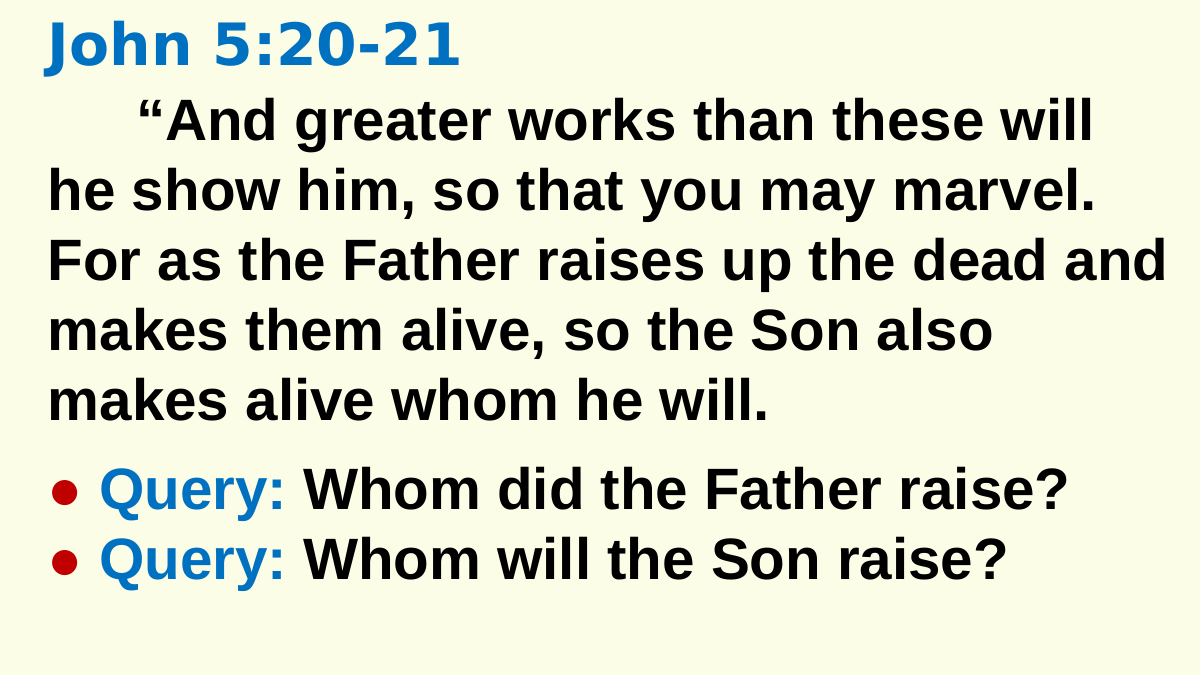

John 5:20-21
“And greater works than these will he show him, so that you may marvel. For as the Father raises up the dead and makes them alive, so the Son also makes alive whom he will.
● Query: Whom did the Father raise?
● Query: Whom will the Son raise?